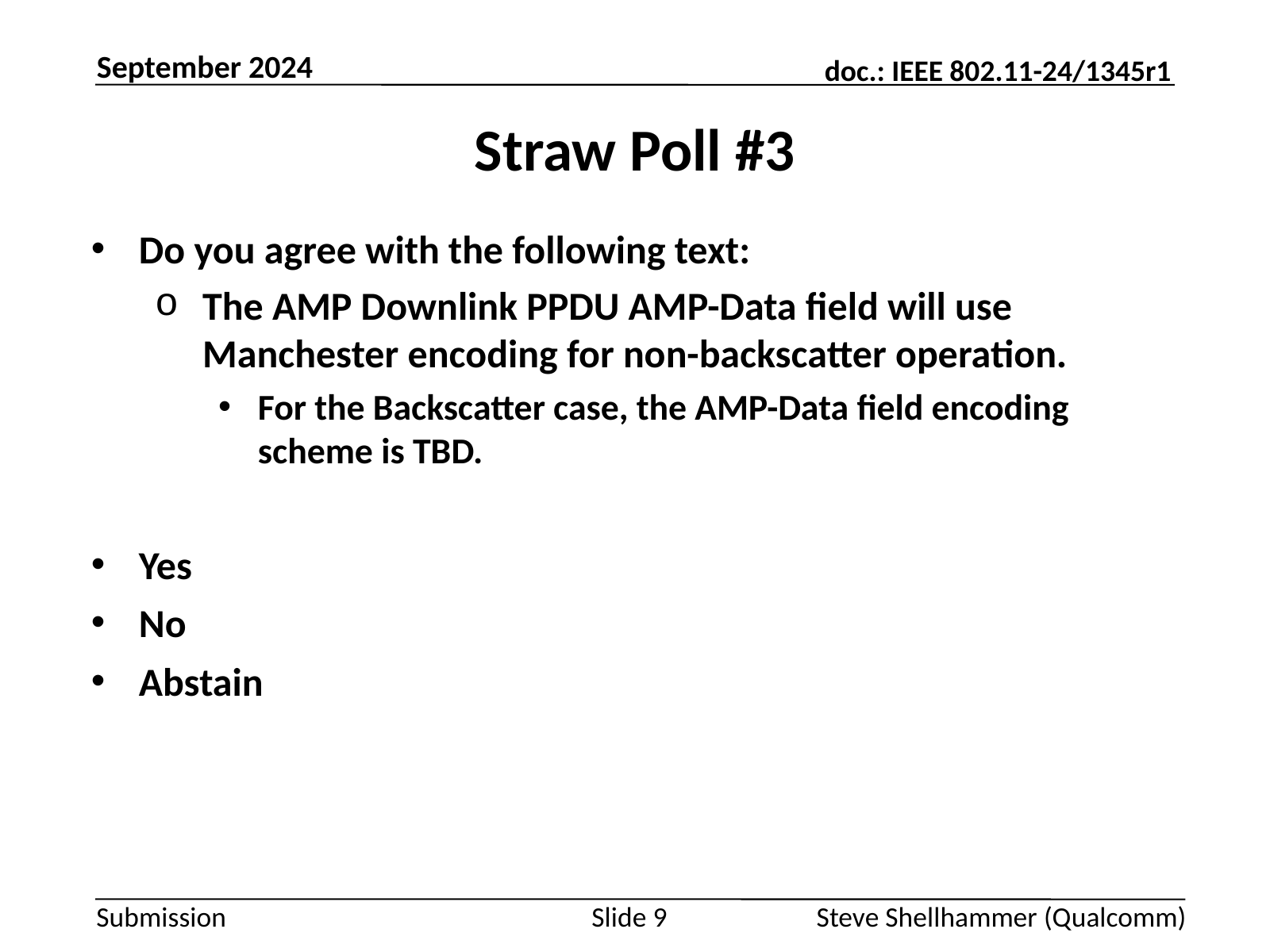

September 2024
# Straw Poll #3
Do you agree with the following text:
The AMP Downlink PPDU AMP-Data field will use Manchester encoding for non-backscatter operation.
For the Backscatter case, the AMP-Data field encoding scheme is TBD.

Yes
No
Abstain
Slide 9
Steve Shellhammer (Qualcomm)